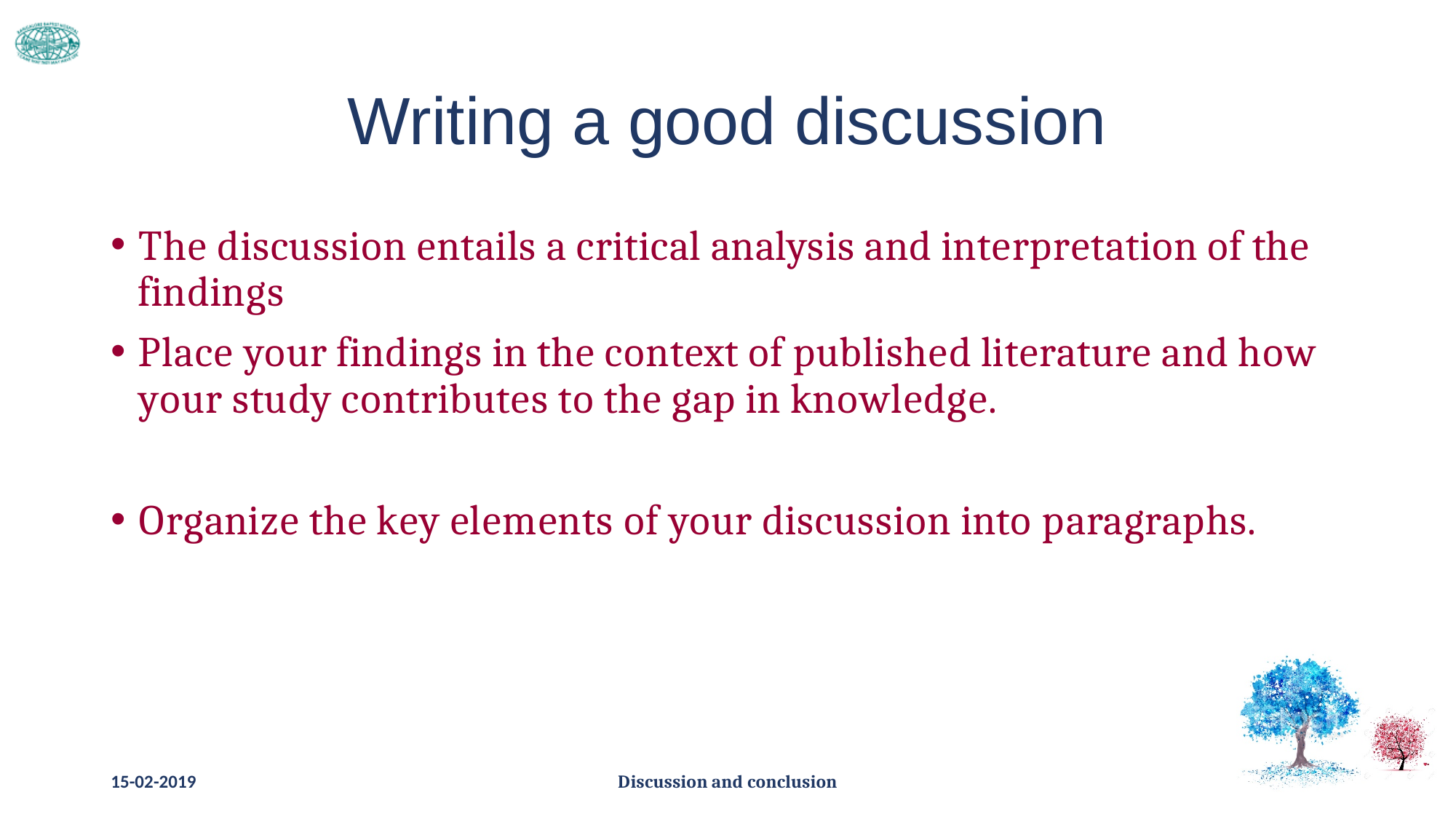

# Writing a good discussion
The discussion entails a critical analysis and interpretation of the findings
Place your findings in the context of published literature and how your study contributes to the gap in knowledge.

Organize the key elements of your discussion into paragraphs.

15-02-2019
Discussion and conclusion